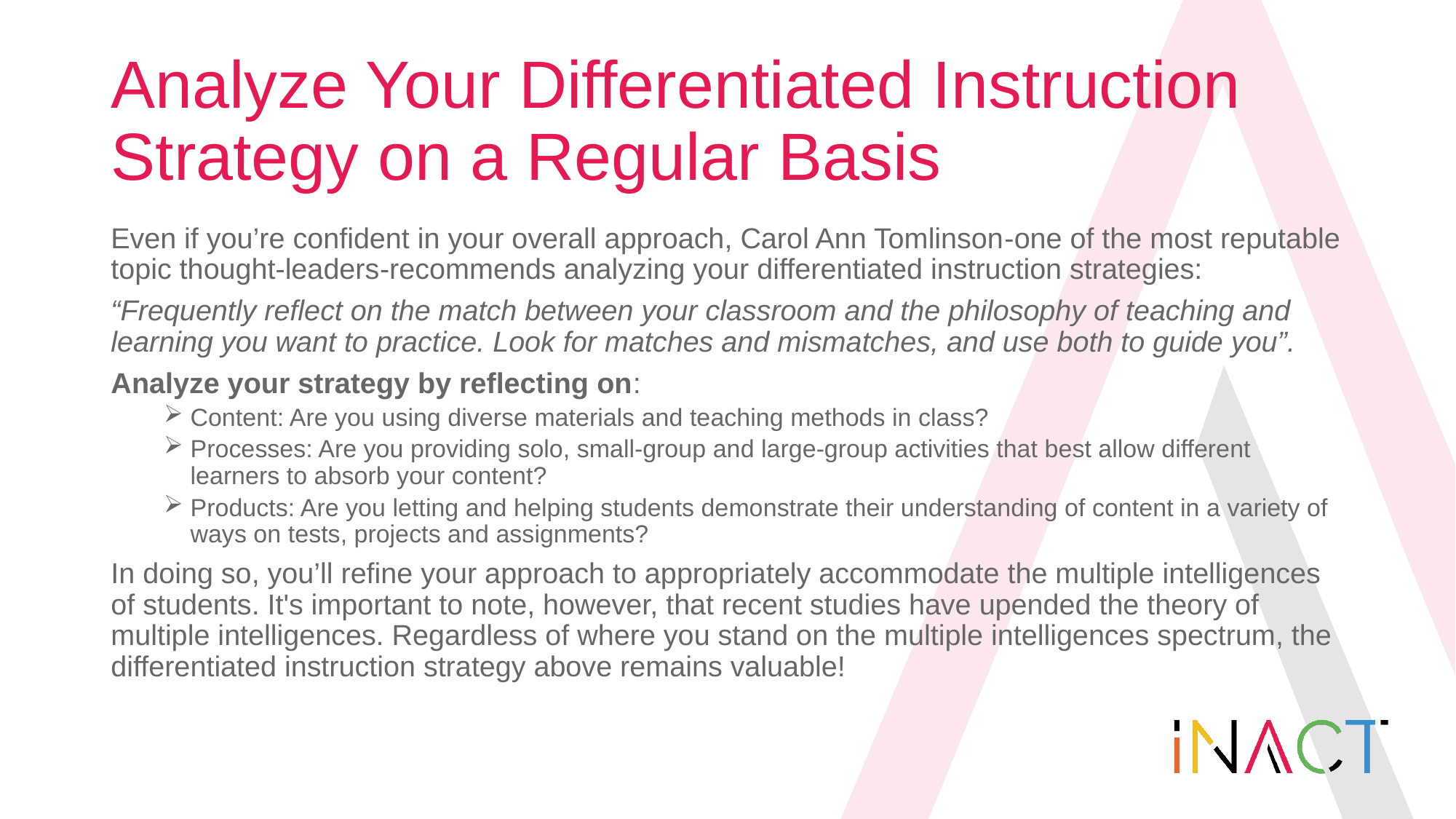

# Analyze Your Differentiated Instruction Strategy on a Regular Basis
Even if you’re confident in your overall approach, Carol Ann Tomlinson-one of the most reputable topic thought-leaders-recommends analyzing your differentiated instruction strategies:
“Frequently reflect on the match between your classroom and the philosophy of teaching and learning you want to practice. Look for matches and mismatches, and use both to guide you”.
Analyze your strategy by reflecting on:
Content: Are you using diverse materials and teaching methods in class?
Processes: Are you providing solo, small-group and large-group activities that best allow different learners to absorb your content?
Products: Are you letting and helping students demonstrate their understanding of content in a variety of ways on tests, projects and assignments?
In doing so, you’ll refine your approach to appropriately accommodate the multiple intelligences of students. It's important to note, however, that recent studies have upended the theory of multiple intelligences. Regardless of where you stand on the multiple intelligences spectrum, the differentiated instruction strategy above remains valuable!